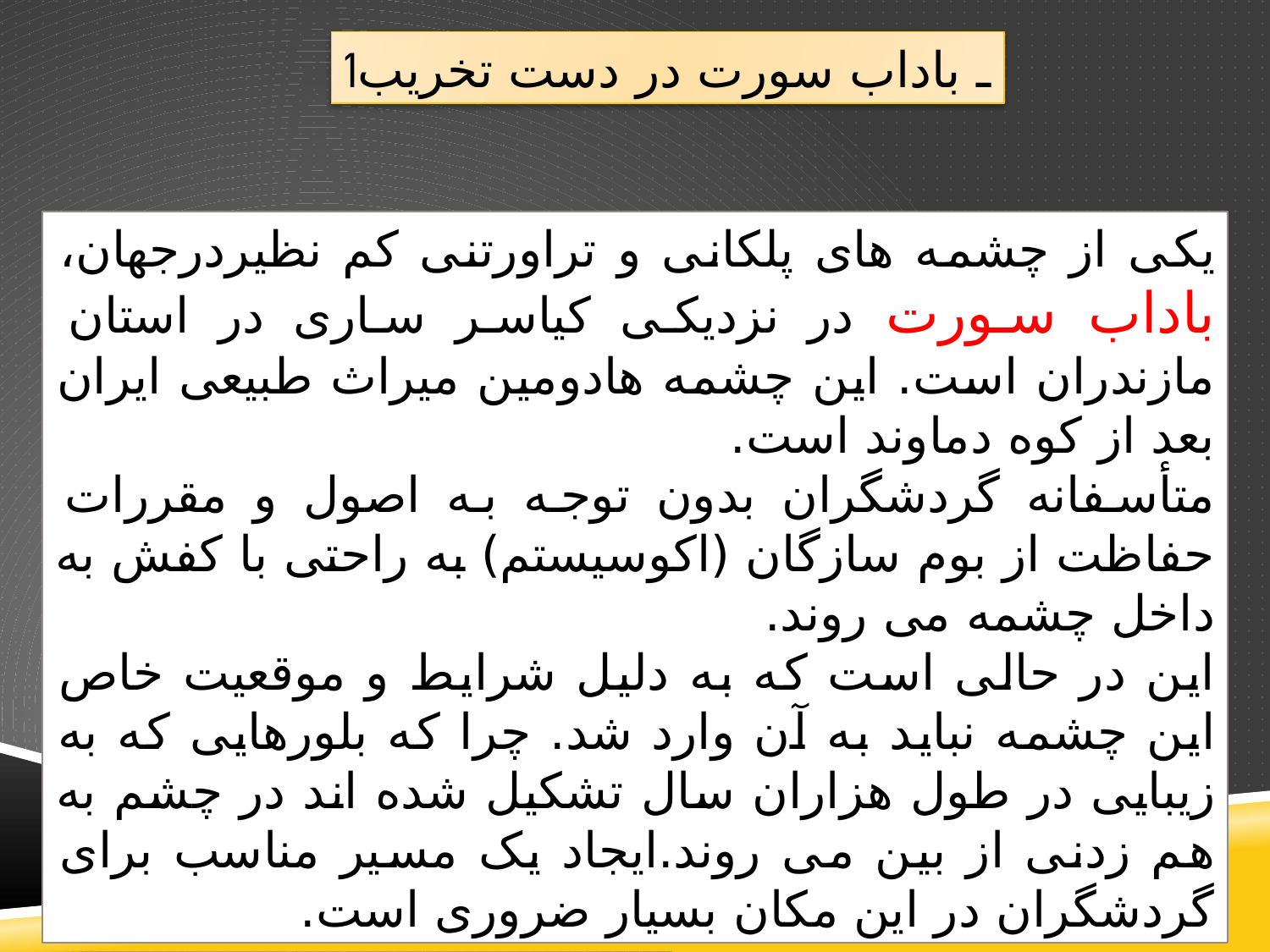

1ـ باداب سورت در دست تخریب
یکی از چشمه های پلکانی و تراورتنی کم نظیردرجهان، باداب سورت در نزدیکی کیاسر ساری در استان مازندران است. این چشمه هادومین میراث طبیعی ایران بعد از کوه دماوند است.
متأسفانه گردشگران بدون توجه به اصول و مقررات حفاظت از بوم سازگان (اکوسیستم) به راحتی با کفش به داخل چشمه می روند.
این در حالی است که به دلیل شرایط و موقعیت خاص این چشمه نباید به آن وارد شد. چرا که بلورهایی که به زیبایی در طول هزاران سال تشکیل شده اند در چشم به هم زدنی از بین می روند.ایجاد یک مسیر مناسب برای گردشگران در این مکان بسیار ضروری است.